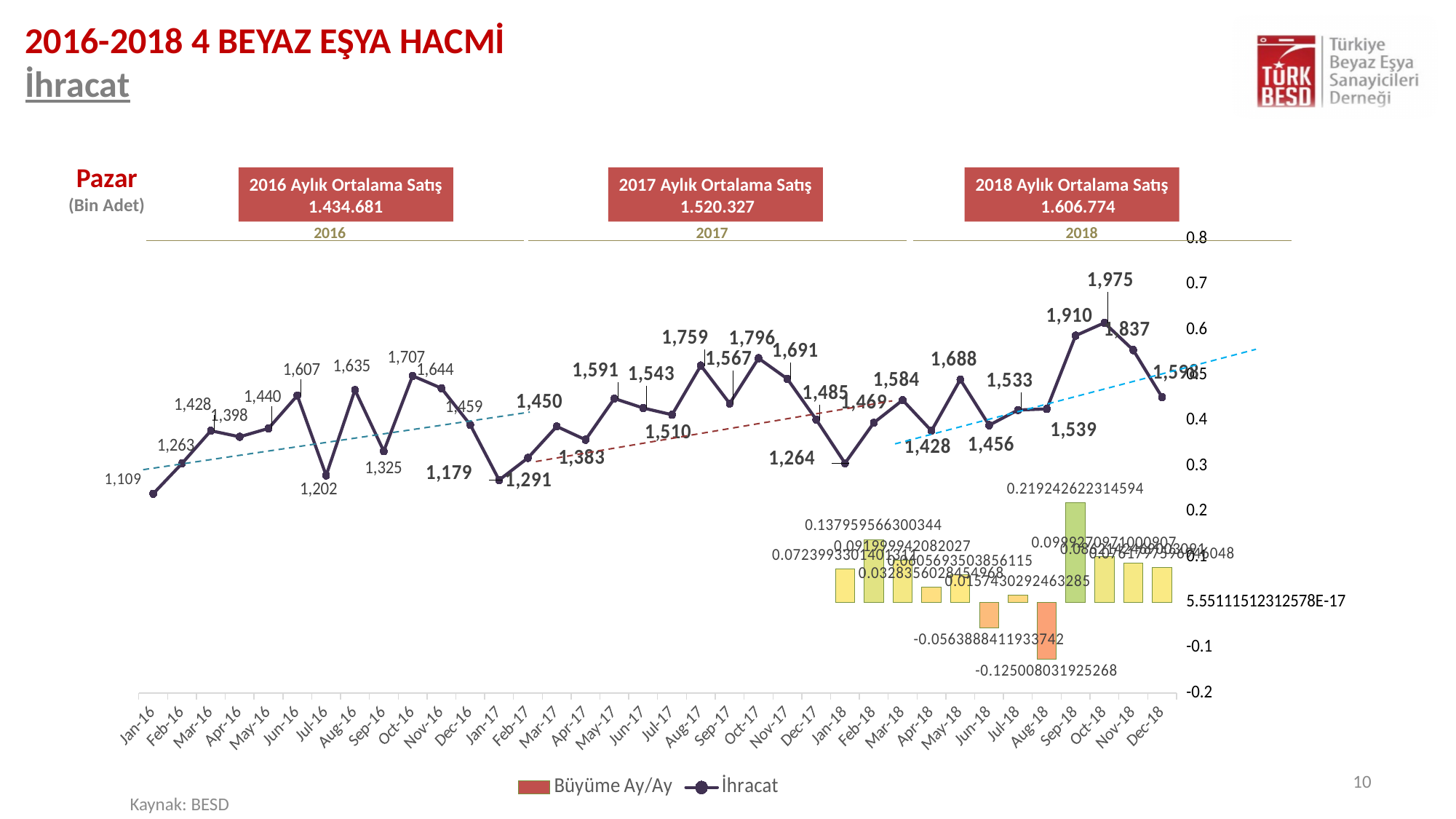

2016-2018 4 BEYAZ EŞYA HACMİ
İhracat
Pazar
(Bin Adet)
2016 Aylık Ortalama Satış
1.434.681
2017 Aylık Ortalama Satış
 1.520.327
2018 Aylık Ortalama Satış
    1.606.774
2016
2017
2018

### Chart

| Category | Büyüme Ay/Ay | İhracat |
|---|---|---|
| 42370 | None | 1109.115 |
| 42401 | None | 1262.844 |
| 42430 | None | 1428.385 |
| 42461 | None | 1397.75 |
| 42491 | None | 1440.296 |
| 42522 | None | 1606.872 |
| 42552 | None | 1202.231 |
| 42583 | None | 1634.733 |
| 42614 | None | 1324.932 |
| 42644 | None | 1706.572 |
| 42675 | None | 1643.892 |
| 42705 | None | 1458.549 |
| 42736 | None | 1178.754 |
| 42767 | None | 1290.755 |
| 42795 | None | 1450.327 |
| 42826 | None | 1382.676 |
| 42856 | None | 1591.498 |
| 42887 | None | 1543.355 |
| 42917 | None | 1509.557 |
| 42948 | None | 1758.607 |
| 42979 | None | 1566.616 |
| 43009 | None | 1795.539 |
| 43040 | None | 1691.217 |
| 43070 | None | 1485.027 |
| 43101 | 0.07239933014013111 | 1264.095 |
| 43132 | 0.13795956630034367 | 1468.827 |
| 43160 | 0.091999942082027 | 1583.757 |
| 43191 | 0.0328356028454968 | 1428.077 |
| 43221 | 0.06056935038561151 | 1687.894 |
| 43252 | -0.05638884119337417 | 1456.327 |
| 43282 | 0.015743029246328533 | 1533.322 |
| 43313 | -0.1250080319252681 | 1538.767 |
| 43344 | 0.21924262231459402 | 1910.085 |
| 43374 | 0.09992709710009073 | 1974.962 |
| 43405 | 0.0862142469003091 | 1837.024 |
| 43435 | 0.07617975969460478 | 1598.156 |
10
Kaynak: BESD